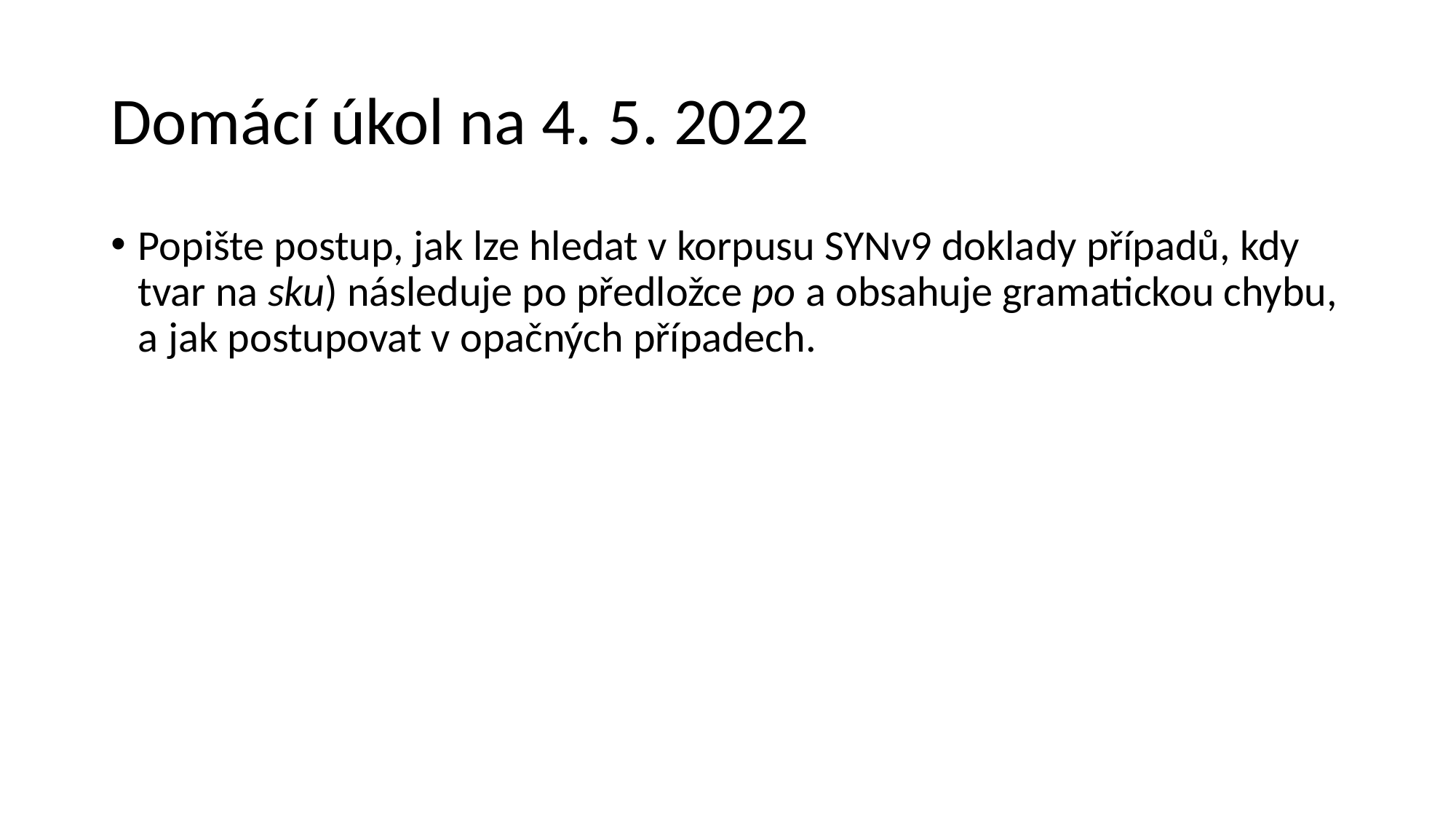

# Domácí úkol na 4. 5. 2022
Popište postup, jak lze hledat v korpusu SYNv9 doklady případů, kdy tvar na sku) následuje po předložce po a obsahuje gramatickou chybu, a jak postupovat v opačných případech.